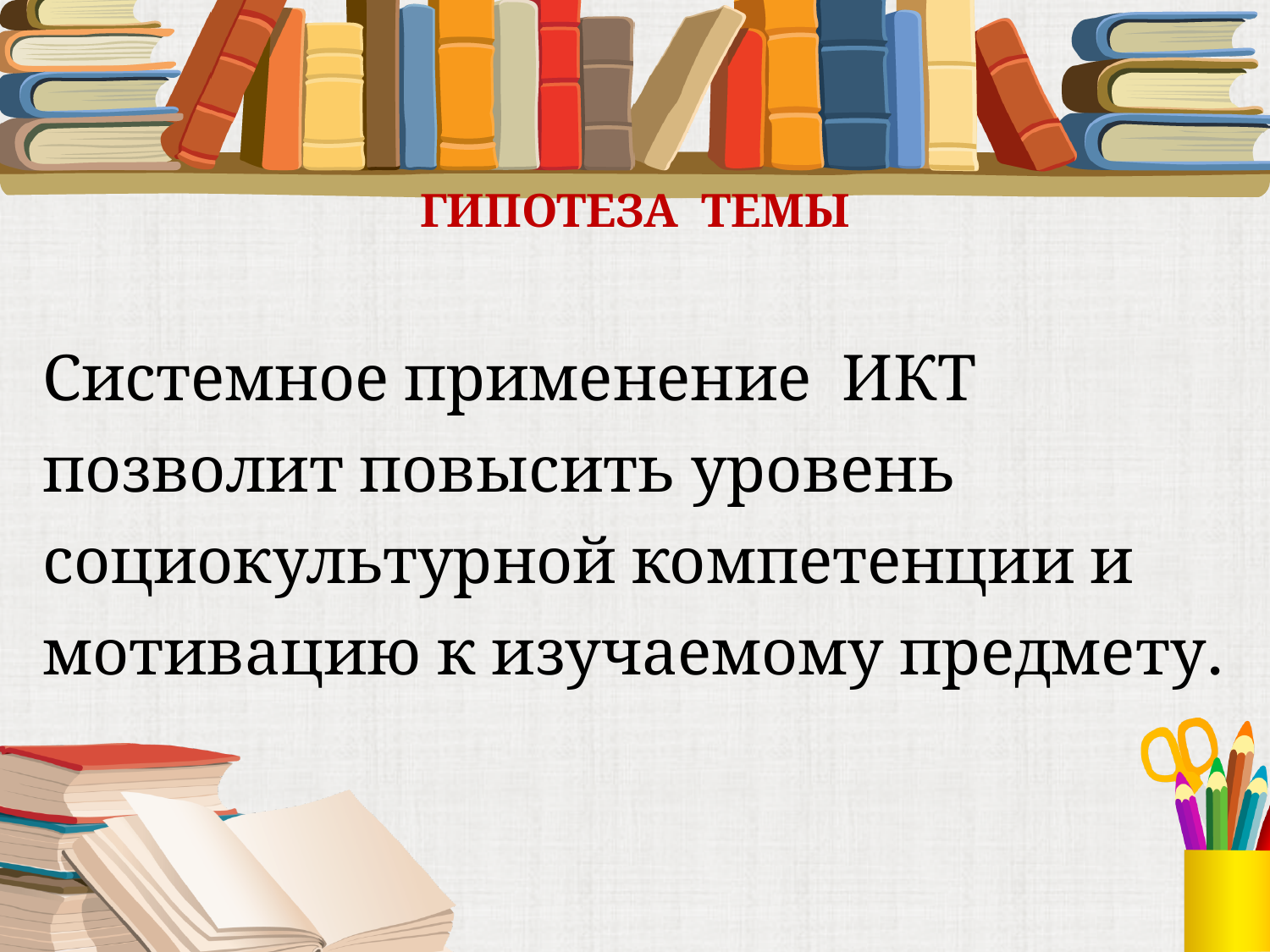

# ГипотеЗА  Темы

Системное применение  ИКТ позволит повысить уровень социокультурной компетенции и мотивацию к изучаемому предмету.